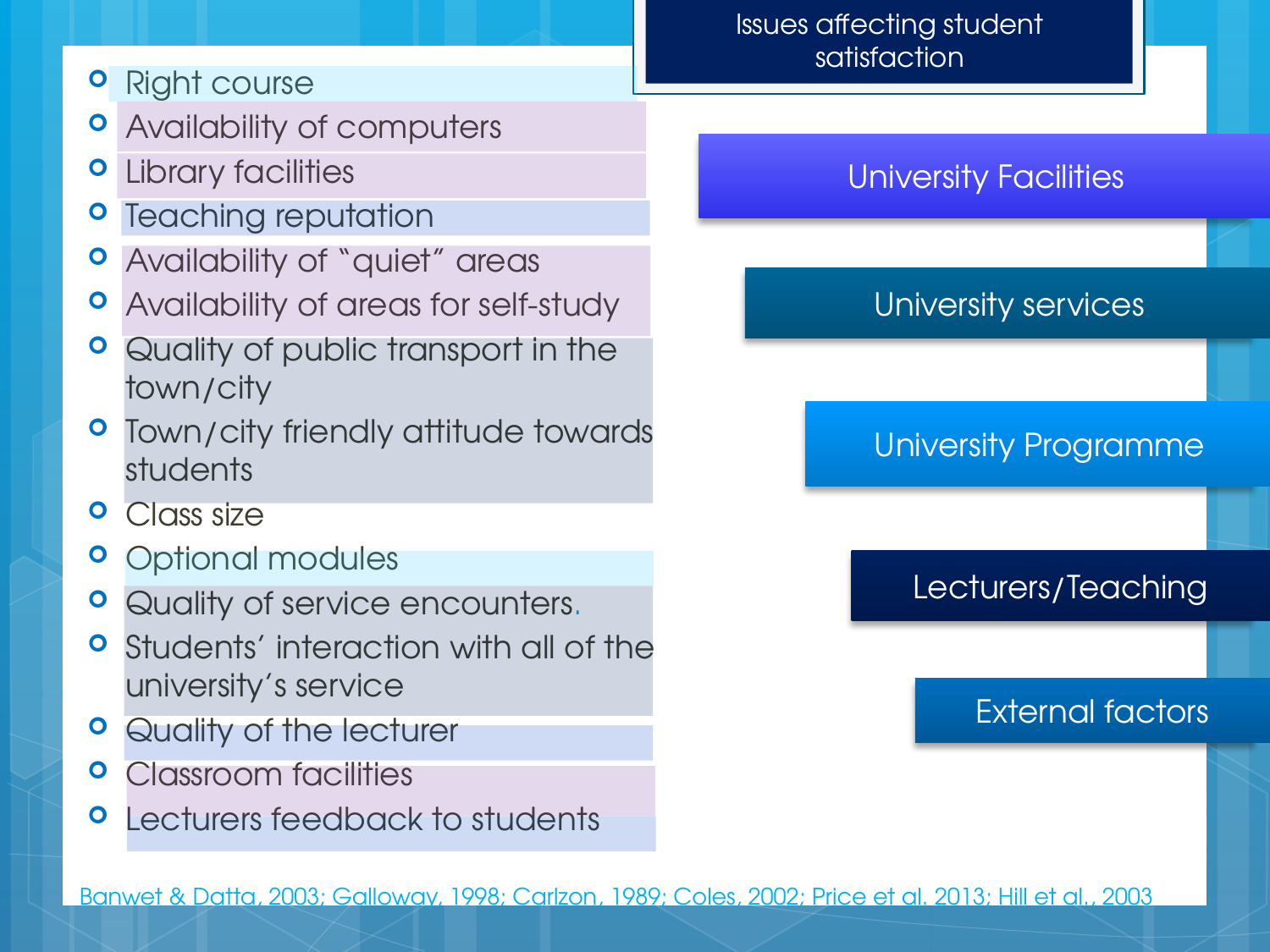

# Issues affecting student satisfaction

Right course
Availability of computers
Library facilities
Teaching reputation
Availability of “quiet” areas
Availability of areas for self-study
Quality of public transport in the town/city
Town/city friendly attitude towards students
Class size
Optional modules
Quality of service encounters.
Students’ interaction with all of the university’s service
Quality of the lecturer
Classroom facilities
Lecturers feedback to students

University Facilities

University services

University Programme

Lecturers/Teaching

External factors

Banwet & Datta, 2003; Galloway, 1998; Carlzon, 1989; Coles, 2002; Price et al. 2013; Hill et al., 2003